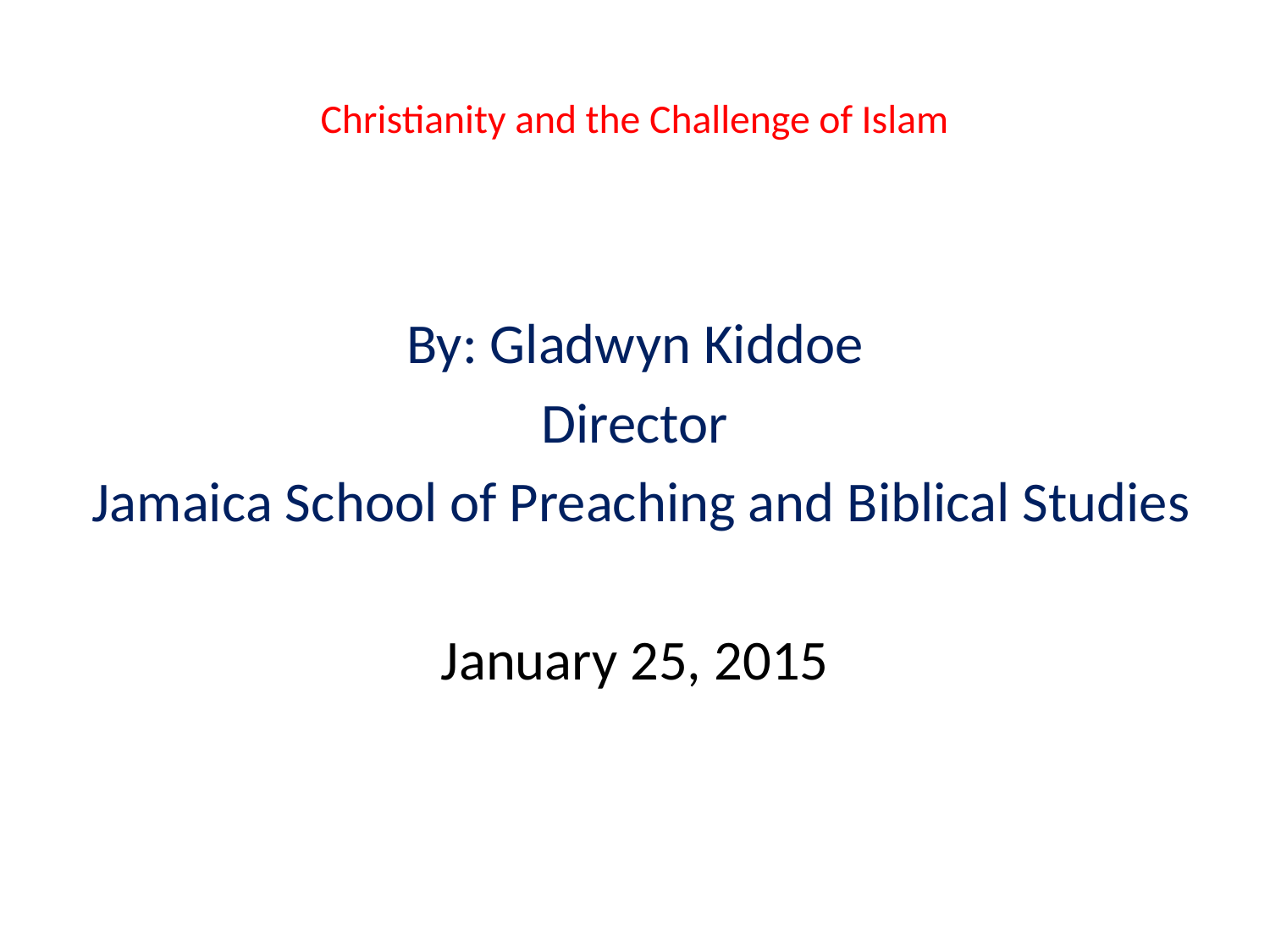

# Christianity and the Challenge of Islam

By: Gladwyn Kiddoe
Director
 Jamaica School of Preaching and Biblical Studies

January 25, 2015